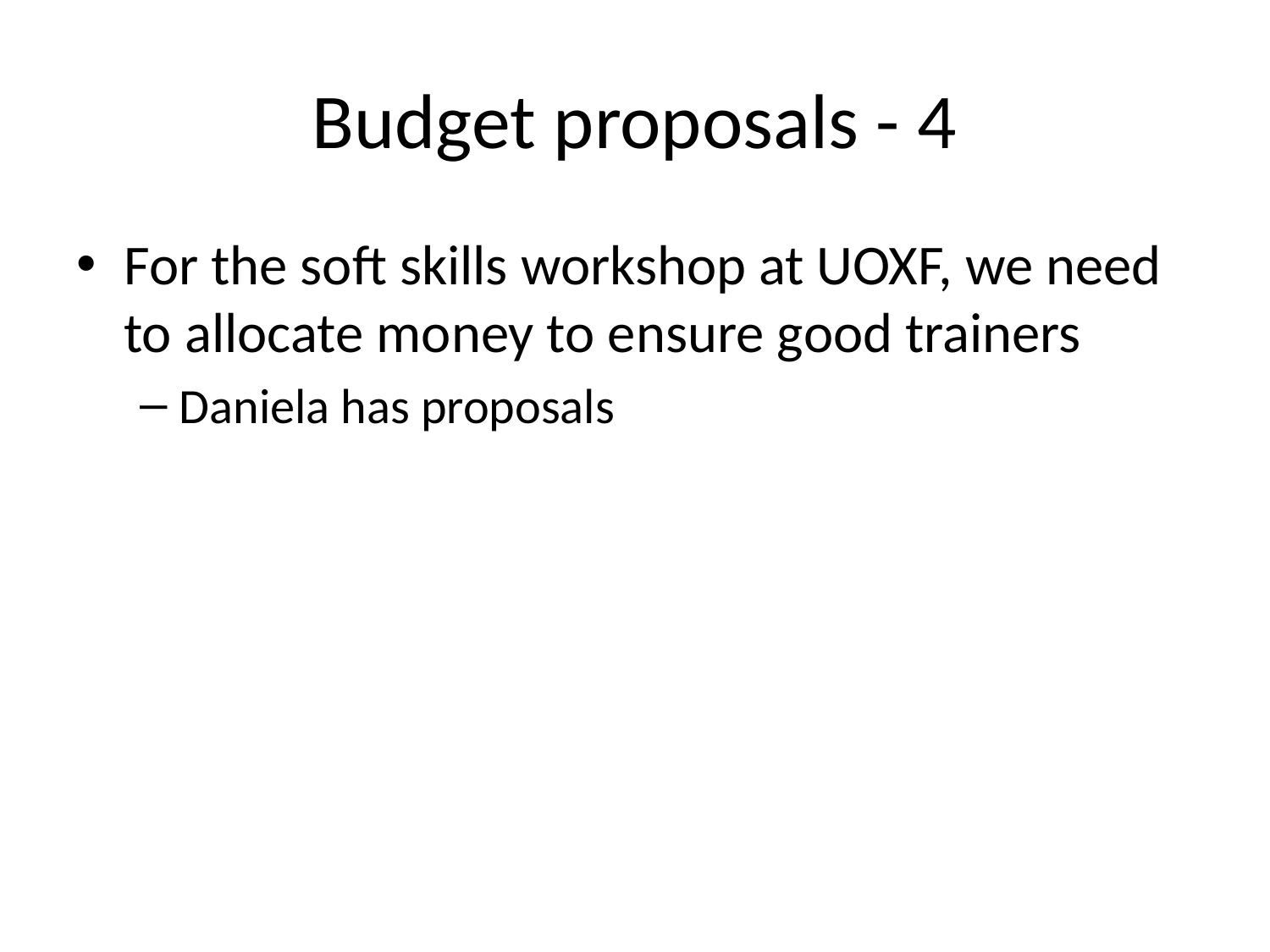

# Budget proposals - 4
For the soft skills workshop at UOXF, we need to allocate money to ensure good trainers
Daniela has proposals